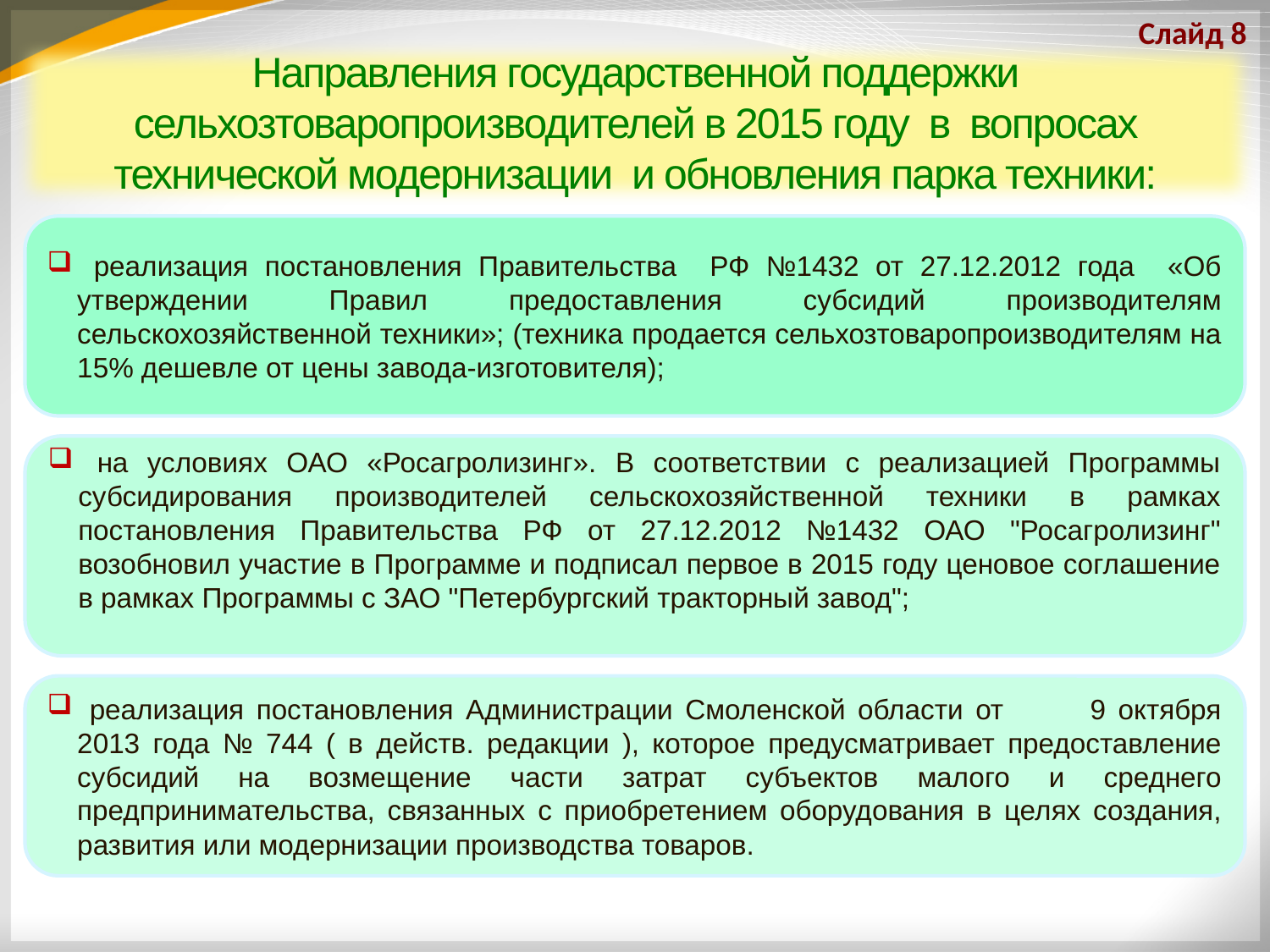

Слайд 8
Направления государственной поддержки сельхозтоваропроизводителей в 2015 году  в  вопросах технической модернизации  и обновления парка техники:
 реализация постановления Правительства  РФ №1432 от 27.12.2012 года  «Об утверждении Правил предоставления субсидий производителям сельскохозяйственной техники»; (техника продается сельхозтоваропроизводителям на 15% дешевле от цены завода-изготовителя);
 на условиях ОАО «Росагролизинг». В соответствии с реализацией Программы субсидирования производителей сельскохозяйственной техники в рамках постановления Правительства РФ от 27.12.2012 №1432 ОАО "Росагролизинг" возобновил участие в Программе и подписал первое в 2015 году ценовое соглашение в рамках Программы с ЗАО "Петербургский тракторный завод";

 реализация постановления Администрации Смоленской области от       9 октября 2013 года № 744 ( в действ. редакции ), которое предусматривает предоставление субсидий на возмещение части затрат субъектов малого и среднего предпринимательства, связанных с приобретением оборудования в целях создания, развития или модернизации производства товаров.